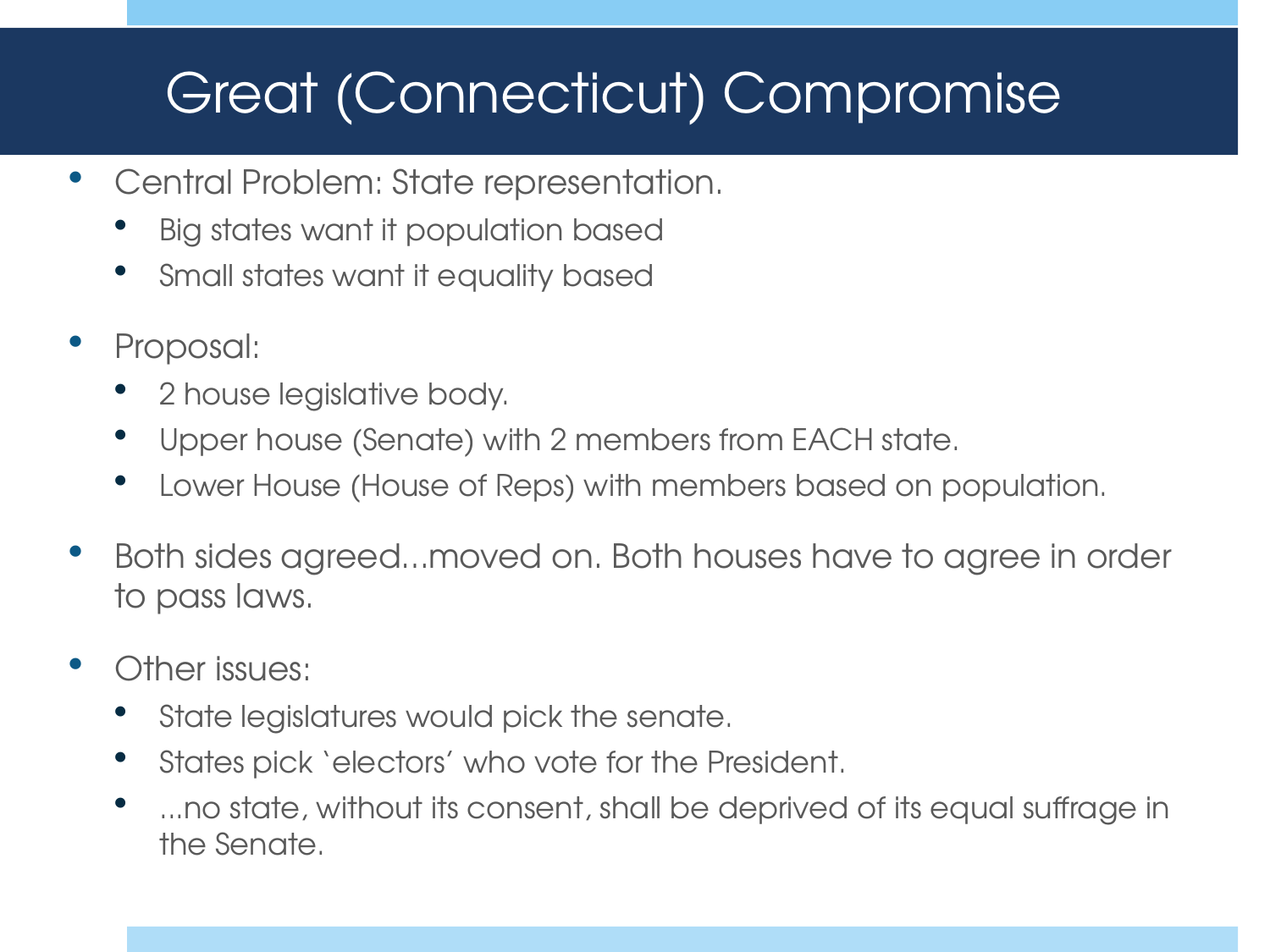

# Great (Connecticut) Compromise
Central Problem: State representation.
Big states want it population based
Small states want it equality based
Proposal:
2 house legislative body.
Upper house (Senate) with 2 members from EACH state.
Lower House (House of Reps) with members based on population.
Both sides agreed…moved on. Both houses have to agree in order to pass laws.
Other issues:
State legislatures would pick the senate.
States pick ‘electors’ who vote for the President.
...no state, without its consent, shall be deprived of its equal suffrage in the Senate.